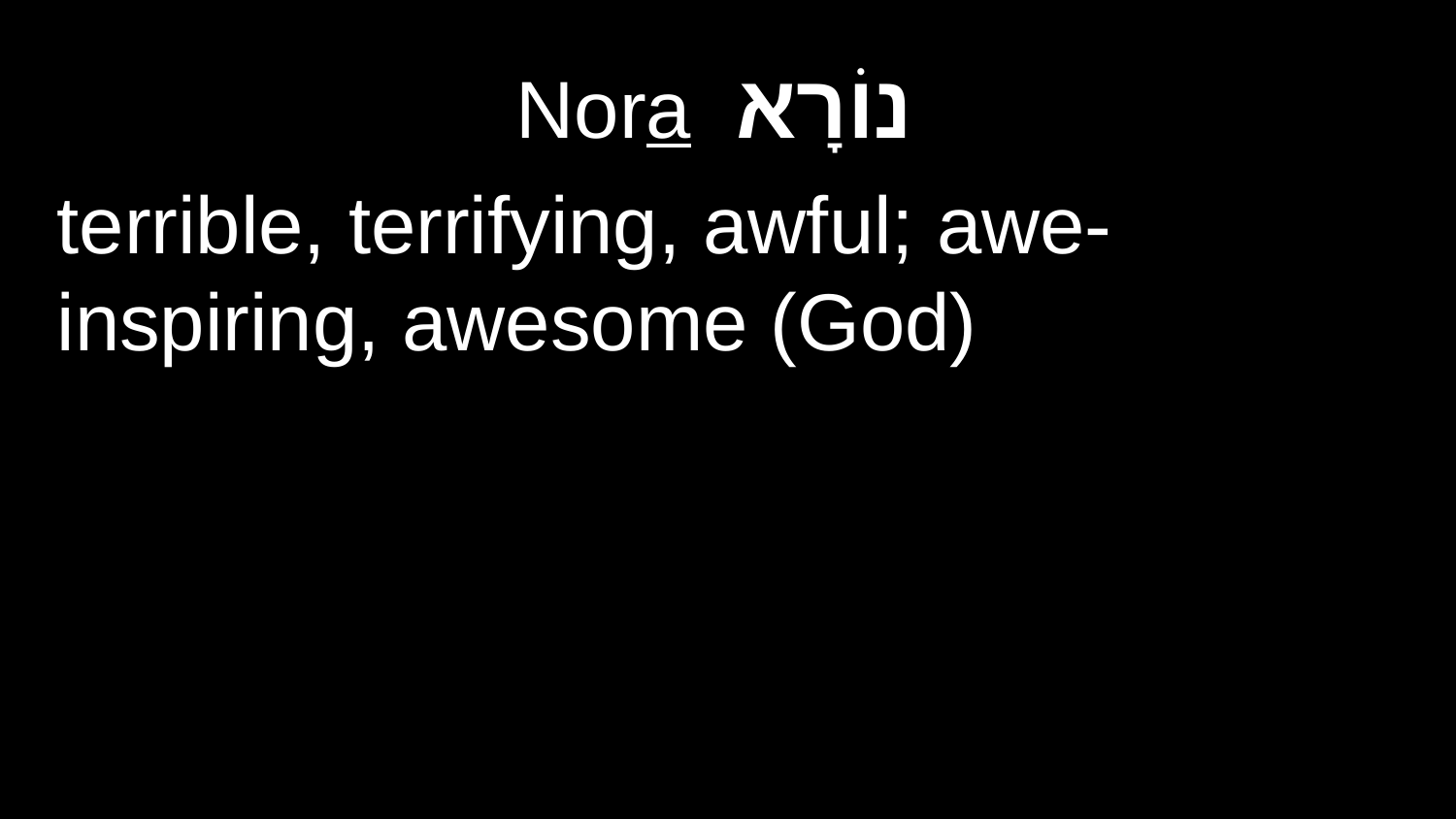

Nora  נוֹרָא
terrible, terrifying, awful; awe-inspiring, awesome (God)